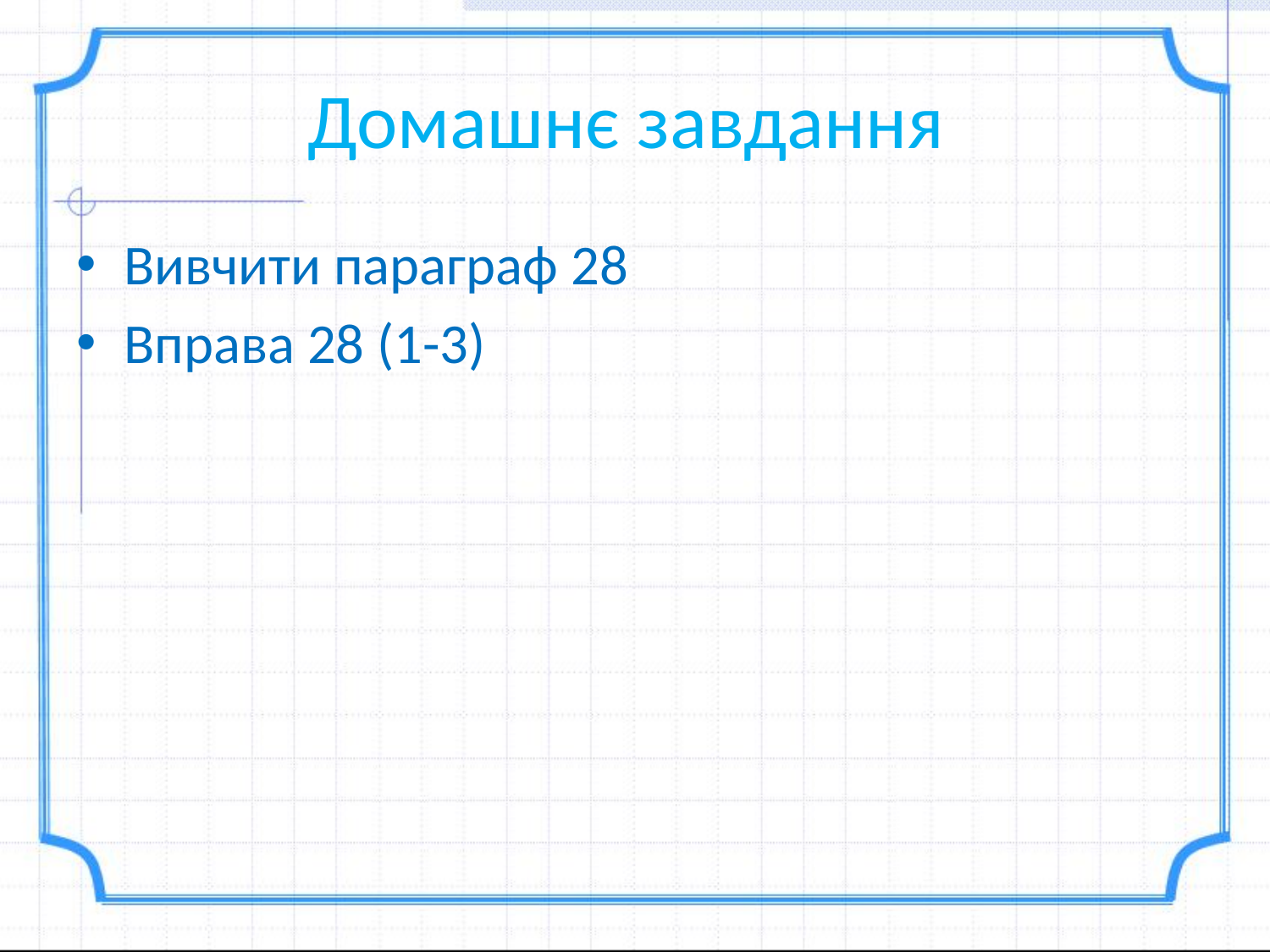

# Домашнє завдання
Вивчити параграф 28
Вправа 28 (1-3)